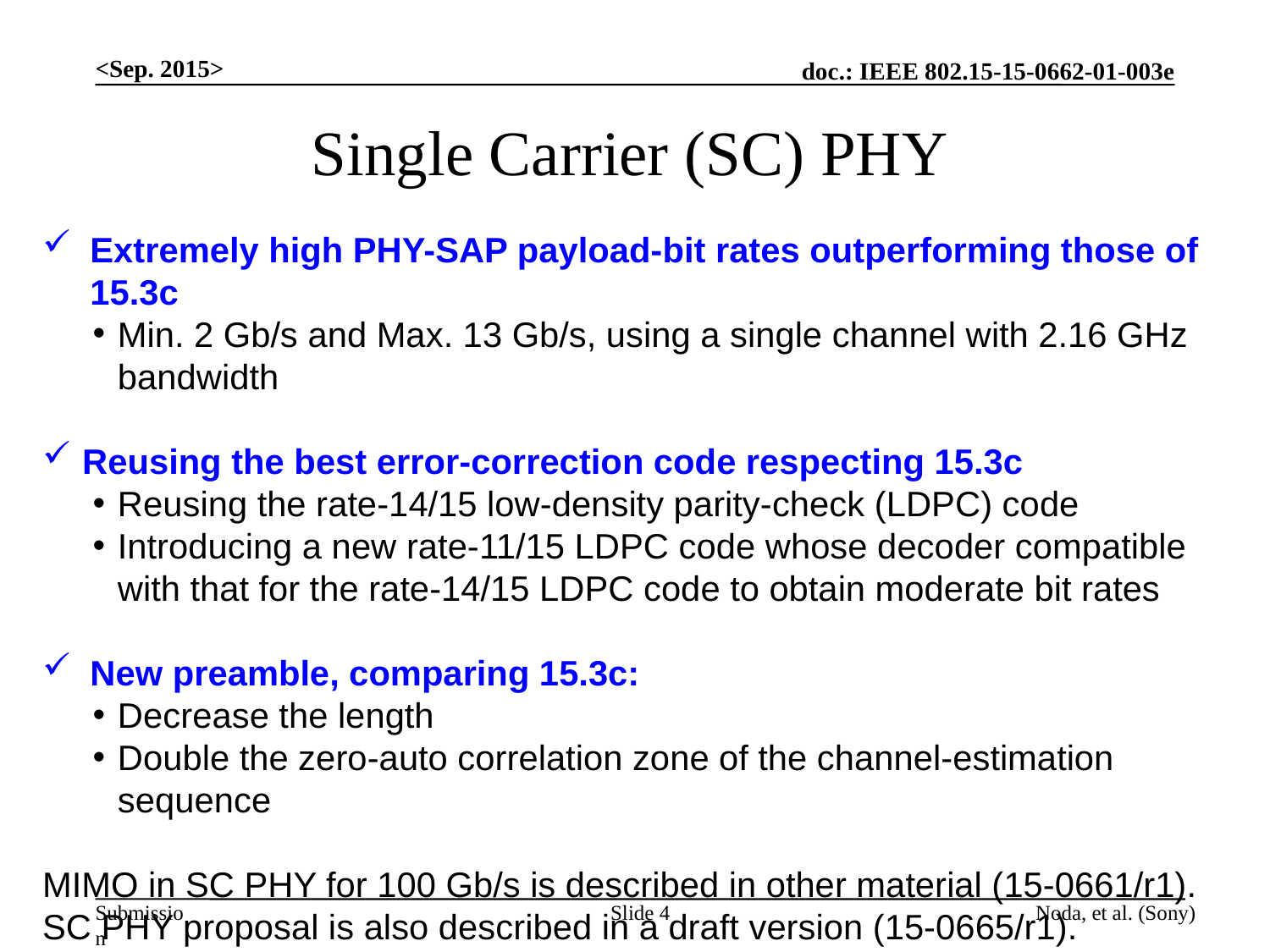

<Sep. 2015>
Single Carrier (SC) PHY
Extremely high PHY-SAP payload-bit rates outperforming those of 15.3c
Min. 2 Gb/s and Max. 13 Gb/s, using a single channel with 2.16 GHz bandwidth

Reusing the best error-correction code respecting 15.3c
Reusing the rate-14/15 low-density parity-check (LDPC) code
Introducing a new rate-11/15 LDPC code whose decoder compatible with that for the rate-14/15 LDPC code to obtain moderate bit rates

New preamble, comparing 15.3c:
Decrease the length
Double the zero-auto correlation zone of the channel-estimation sequence

MIMO in SC PHY for 100 Gb/s is described in other material (15-0661/r1).
SC PHY proposal is also described in a draft version (15-0665/r1).
Slide 4
Noda, et al. (Sony)